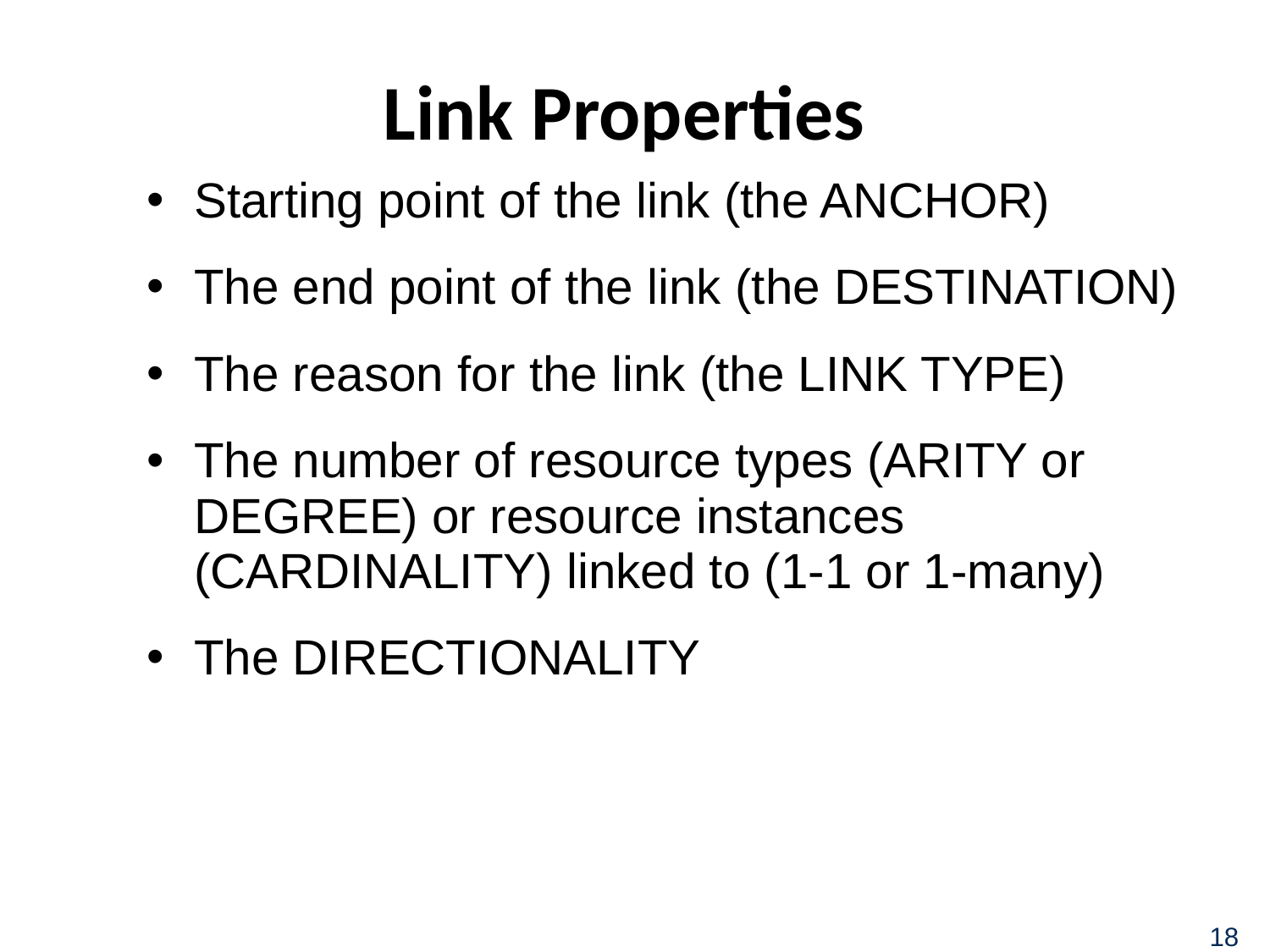

# Link Properties
Starting point of the link (the ANCHOR)
The end point of the link (the DESTINATION)
The reason for the link (the LINK TYPE)
The number of resource types (ARITY or DEGREE) or resource instances (CARDINALITY) linked to (1-1 or 1-many)
The DIRECTIONALITY
18